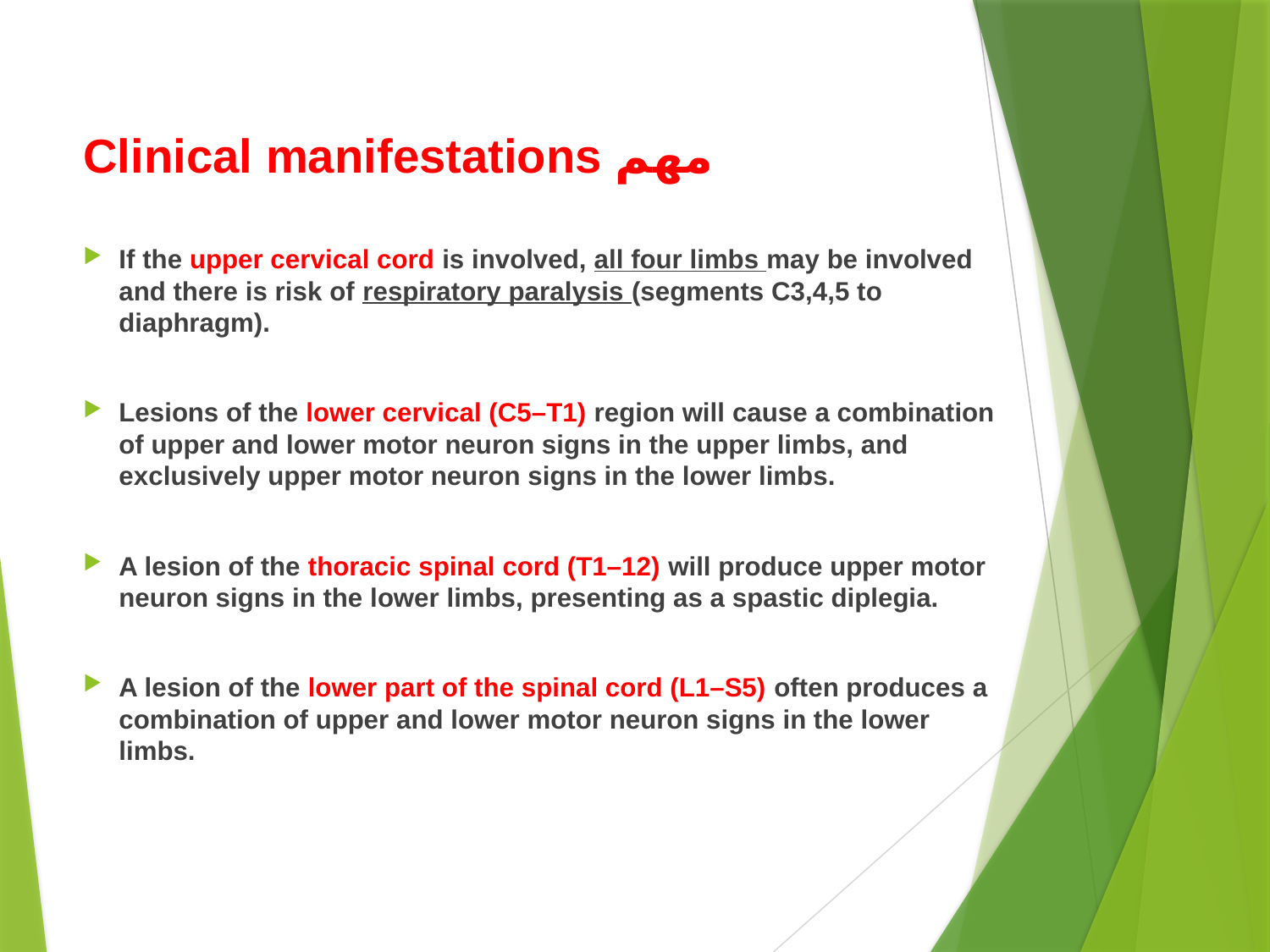

# Clinical manifestations مهم
If the upper cervical cord is involved, all four limbs may be involved and there is risk of respiratory paralysis (segments C3,4,5 to diaphragm).

Lesions of the lower cervical (C5–T1) region will cause a combination of upper and lower motor neuron signs in the upper limbs, and exclusively upper motor neuron signs in the lower limbs.

A lesion of the thoracic spinal cord (T1–12) will produce upper motor neuron signs in the lower limbs, presenting as a spastic diplegia.

A lesion of the lower part of the spinal cord (L1–S5) often produces a combination of upper and lower motor neuron signs in the lower limbs.